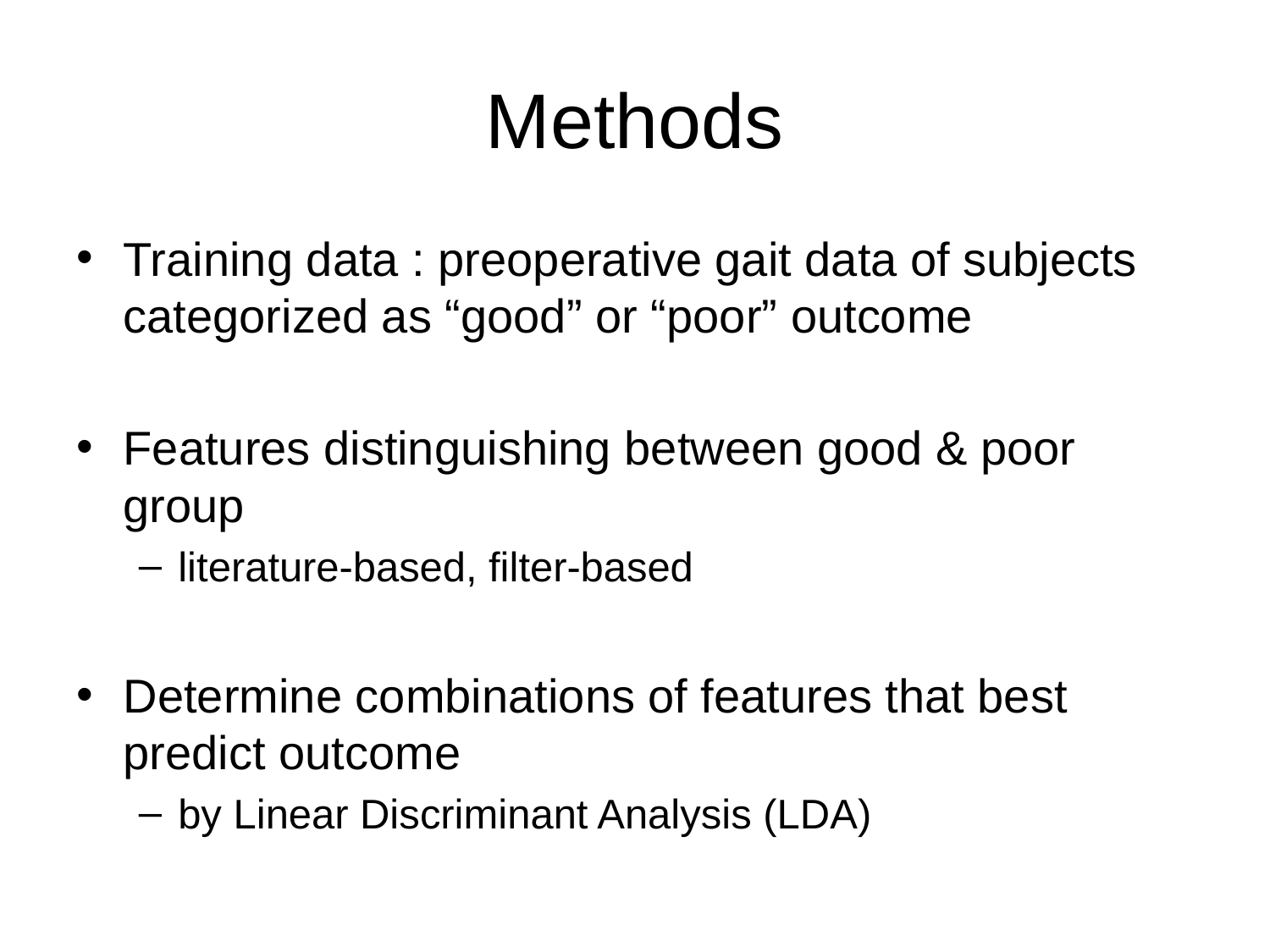

# Methods
Training data : preoperative gait data of subjects categorized as “good” or “poor” outcome

Features distinguishing between good & poor group
literature-based, filter-based

Determine combinations of features that best predict outcome
by Linear Discriminant Analysis (LDA)